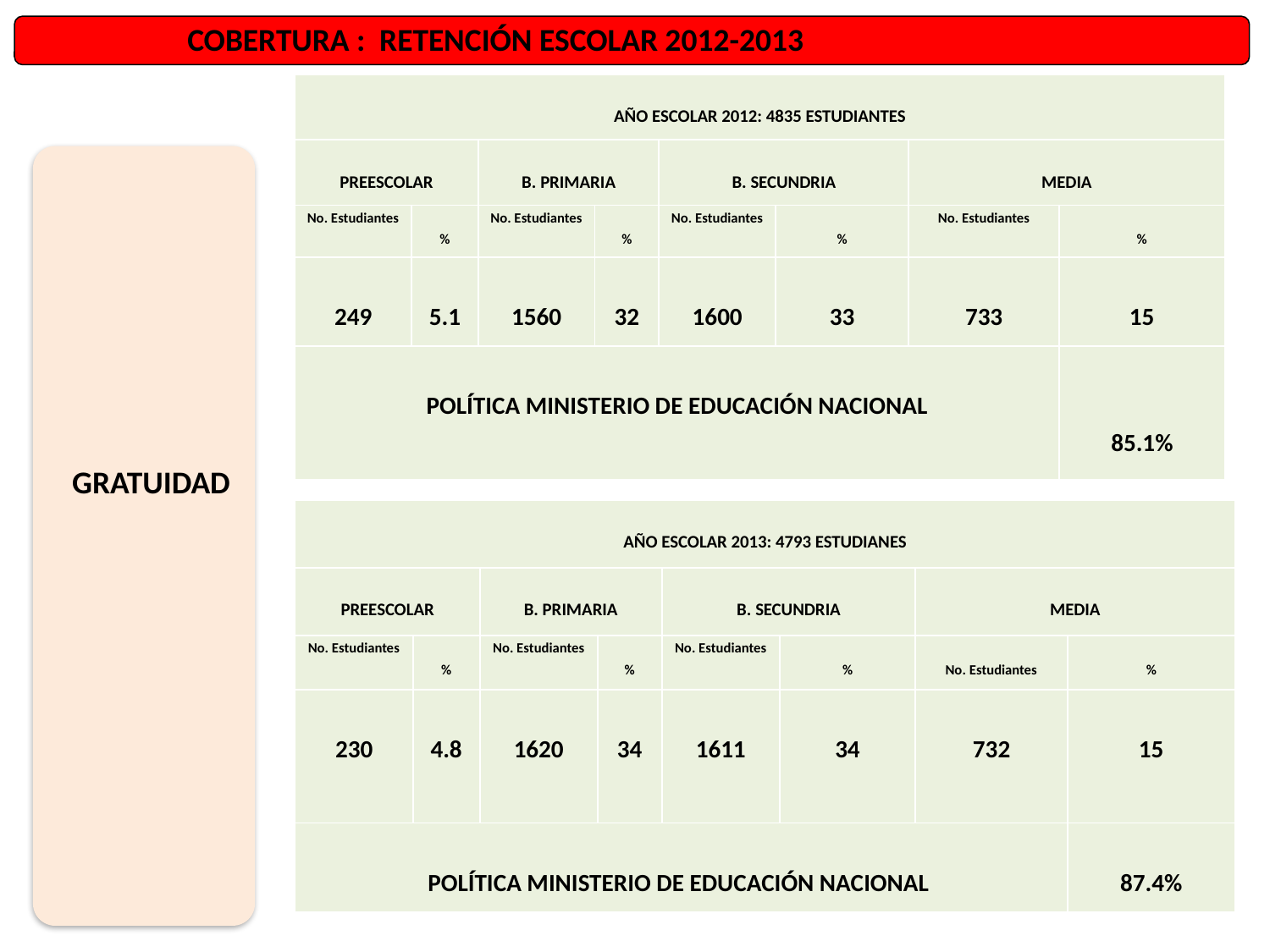

COBERTURA :  RETENCIÓN ESCOLAR 2012-2013

| AÑO ESCOLAR 2012: 4835 ESTUDIANTES |  |  |  |  |  |  |  |
| --- | --- | --- | --- | --- | --- | --- | --- |
| PREESCOLAR |  | B. PRIMARIA |  | B. SECUNDRIA |  | MEDIA |  |
| No. Estudiantes | % | No. Estudiantes | % | No. Estudiantes | % | No. Estudiantes | % |
| 249 | 5.1 | 1560 | 32 | 1600 | 33 | 733 | 15 |
| POLÍTICA MINISTERIO DE EDUCACIÓN NACIONAL |  |  |  |  |  |  | 85.1% |

GRATUIDAD
| AÑO ESCOLAR 2013: 4793 ESTUDIANES |  |  |  |  |  |  |  |
| --- | --- | --- | --- | --- | --- | --- | --- |
| PREESCOLAR |  | B. PRIMARIA |  | B. SECUNDRIA |  | MEDIA |  |
| No. Estudiantes | % | No. Estudiantes | % | No. Estudiantes | % | No. Estudiantes | % |
| 230 | 4.8 | 1620 | 34 | 1611 | 34 | 732 | 15 |
| POLÍTICA MINISTERIO DE EDUCACIÓN NACIONAL |  |  |  |  |  |  | 87.4% |